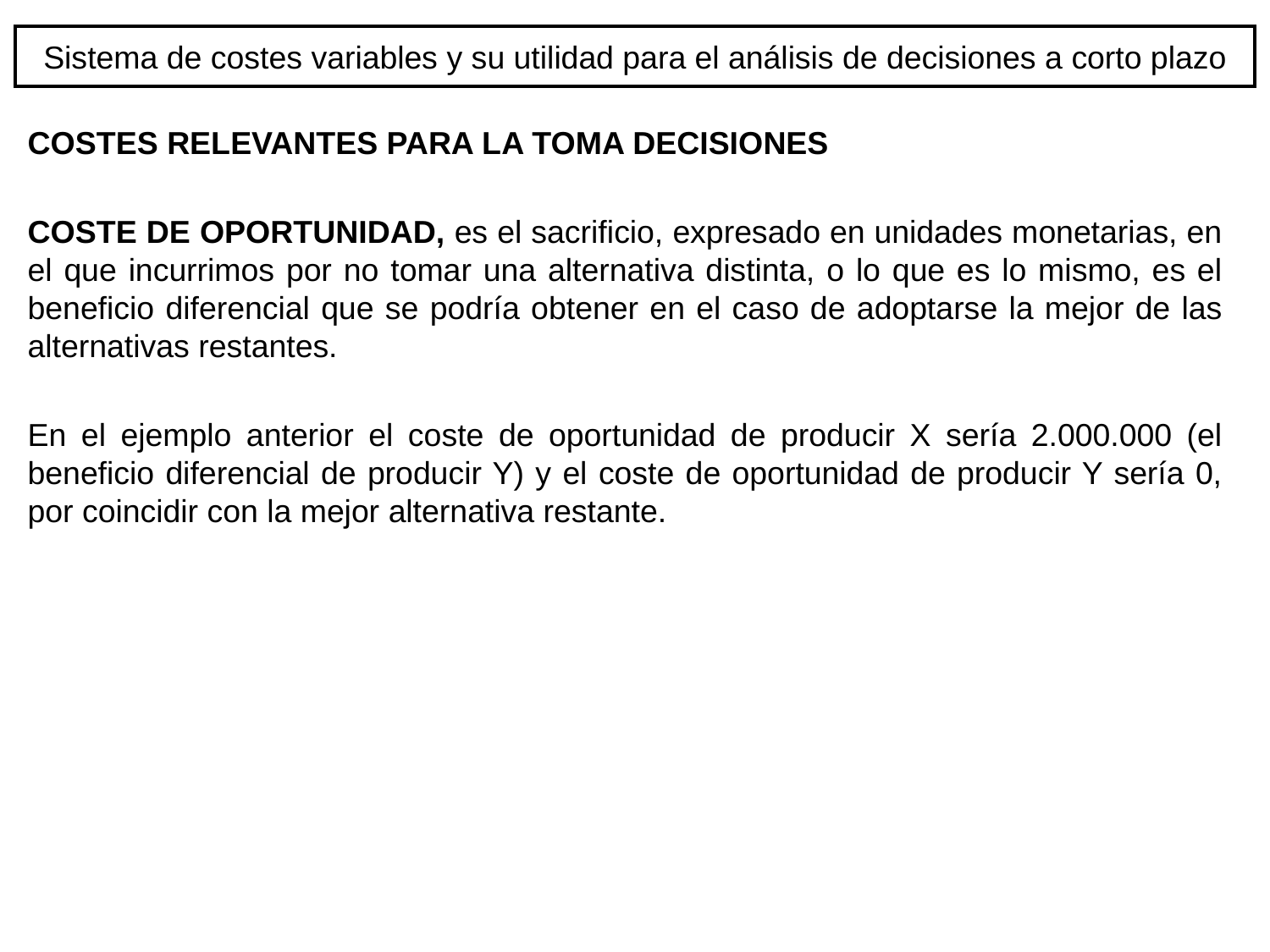

# Sistema de costes variables y su utilidad para el análisis de decisiones a corto plazo
COSTES RELEVANTES PARA LA TOMA DECISIONES

COSTE DE OPORTUNIDAD, es el sacrificio, expresado en unidades monetarias, en el que incurrimos por no tomar una alternativa distinta, o lo que es lo mismo, es el beneficio diferencial que se podría obtener en el caso de adoptarse la mejor de las alternativas restantes.

En el ejemplo anterior el coste de oportunidad de producir X sería 2.000.000 (el beneficio diferencial de producir Y) y el coste de oportunidad de producir Y sería 0, por coincidir con la mejor alternativa restante.